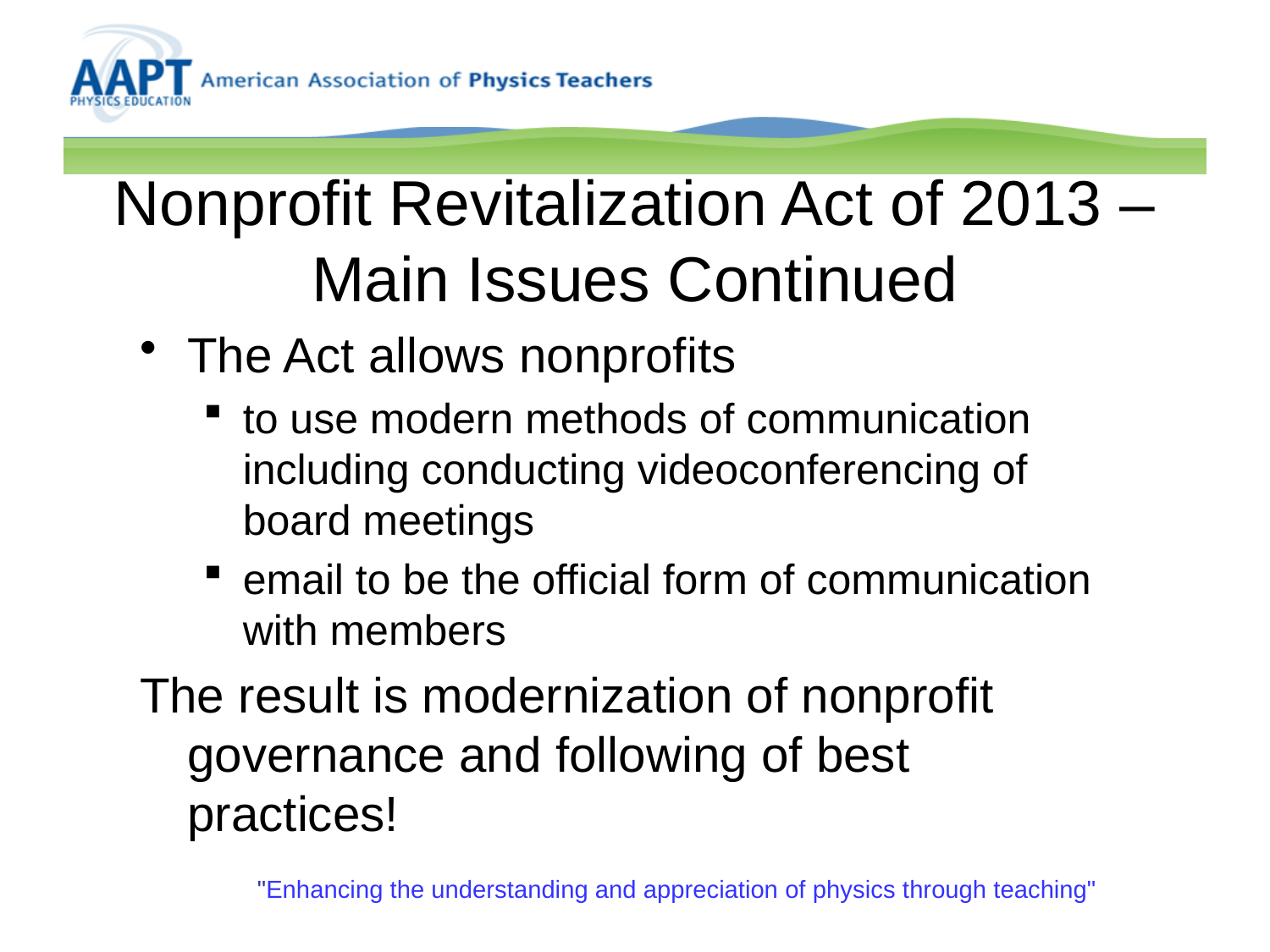

# Nonprofit Revitalization Act of 2013 – Main Issues Continued
The Act allows nonprofits
to use modern methods of communication including conducting videoconferencing of board meetings
email to be the official form of communication with members
The result is modernization of nonprofit governance and following of best practices!
"Enhancing the understanding and appreciation of physics through teaching"